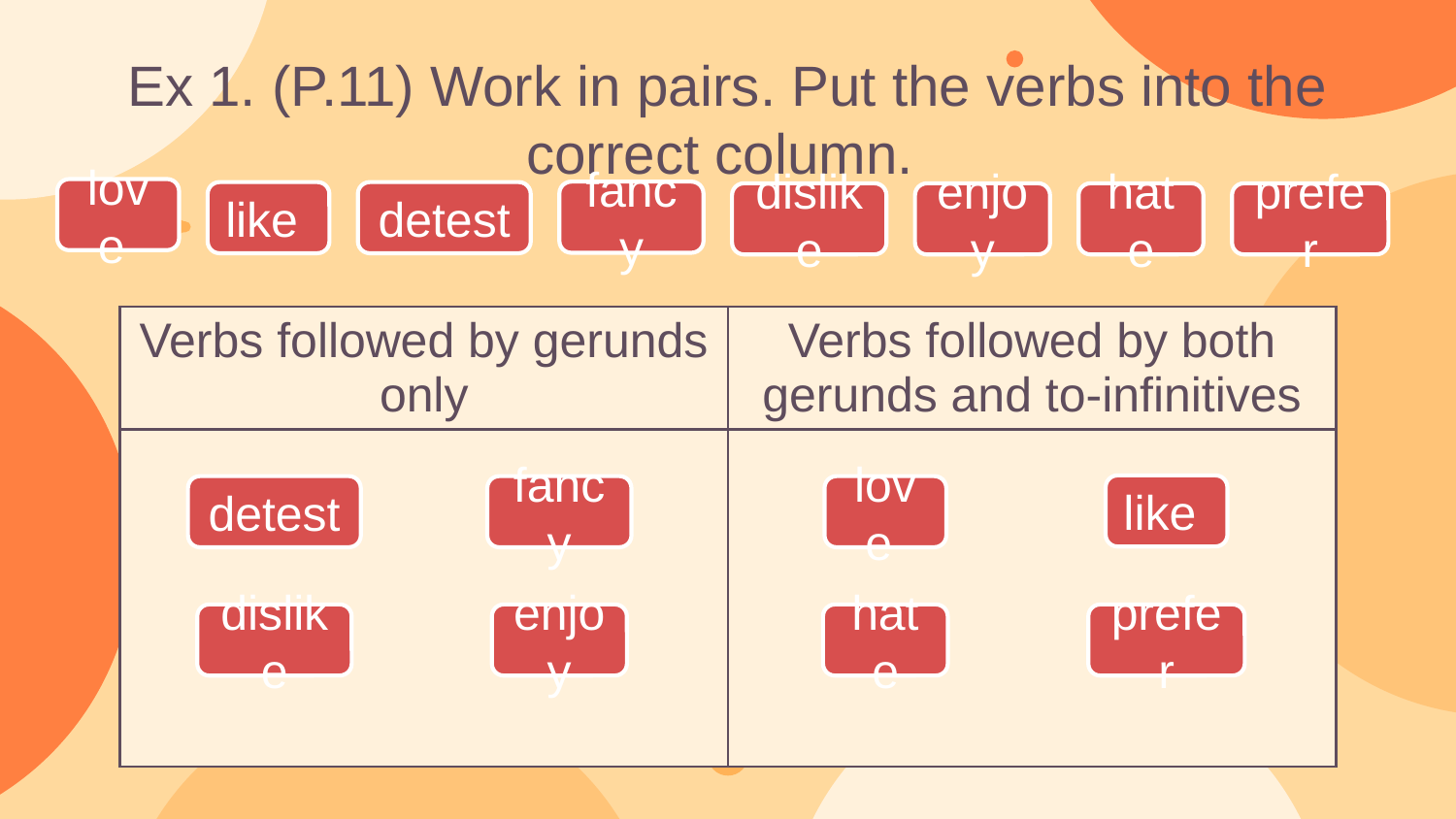

Ex 1. (P.11) Work in pairs. Put the verbs into the correct column.

love
fancy
like
detest
dislike
enjoy
hate
prefer

| Verbs followed by gerunds only | Verbs followed by both gerunds and to-infinitives |
| --- | --- |
|  |  |
like
detest
fancy
love

dislike
enjoy
hate
prefer